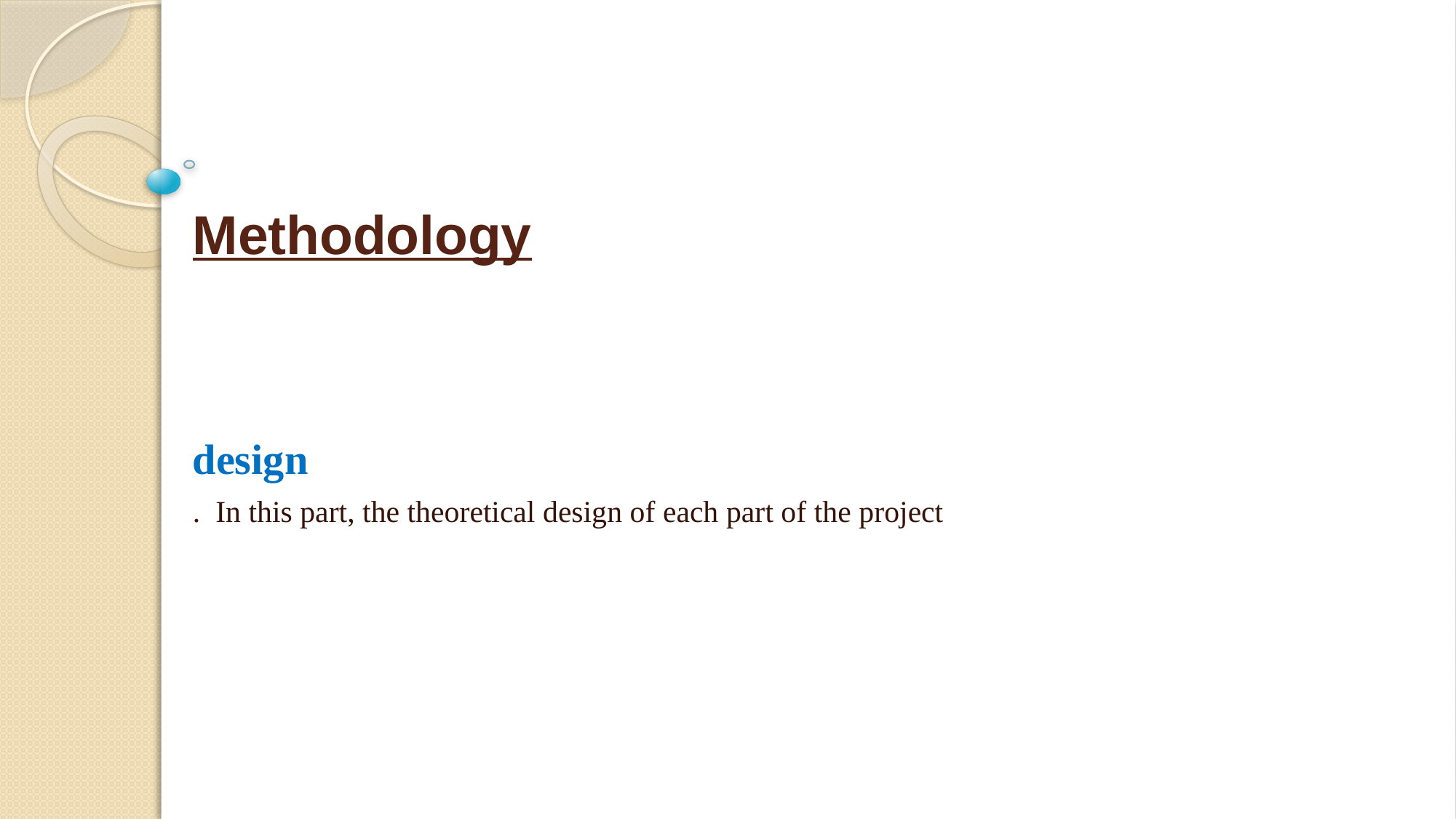

# Methodology

design
In this part, the theoretical design of each part of the project  .